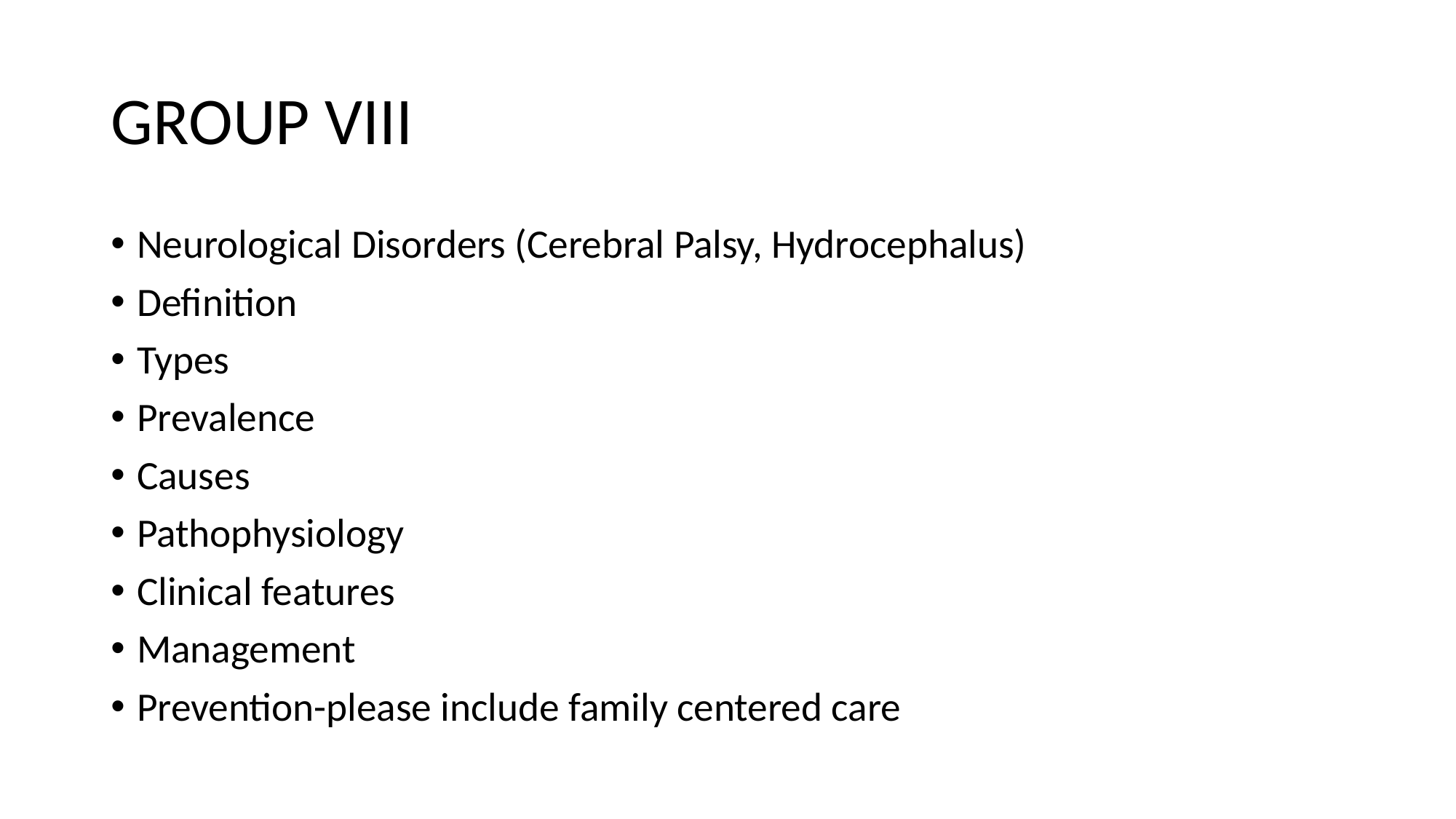

# GROUP VIII
Neurological Disorders (Cerebral Palsy, Hydrocephalus)
Definition
Types
Prevalence
Causes
Pathophysiology
Clinical features
Management
Prevention-please include family centered care